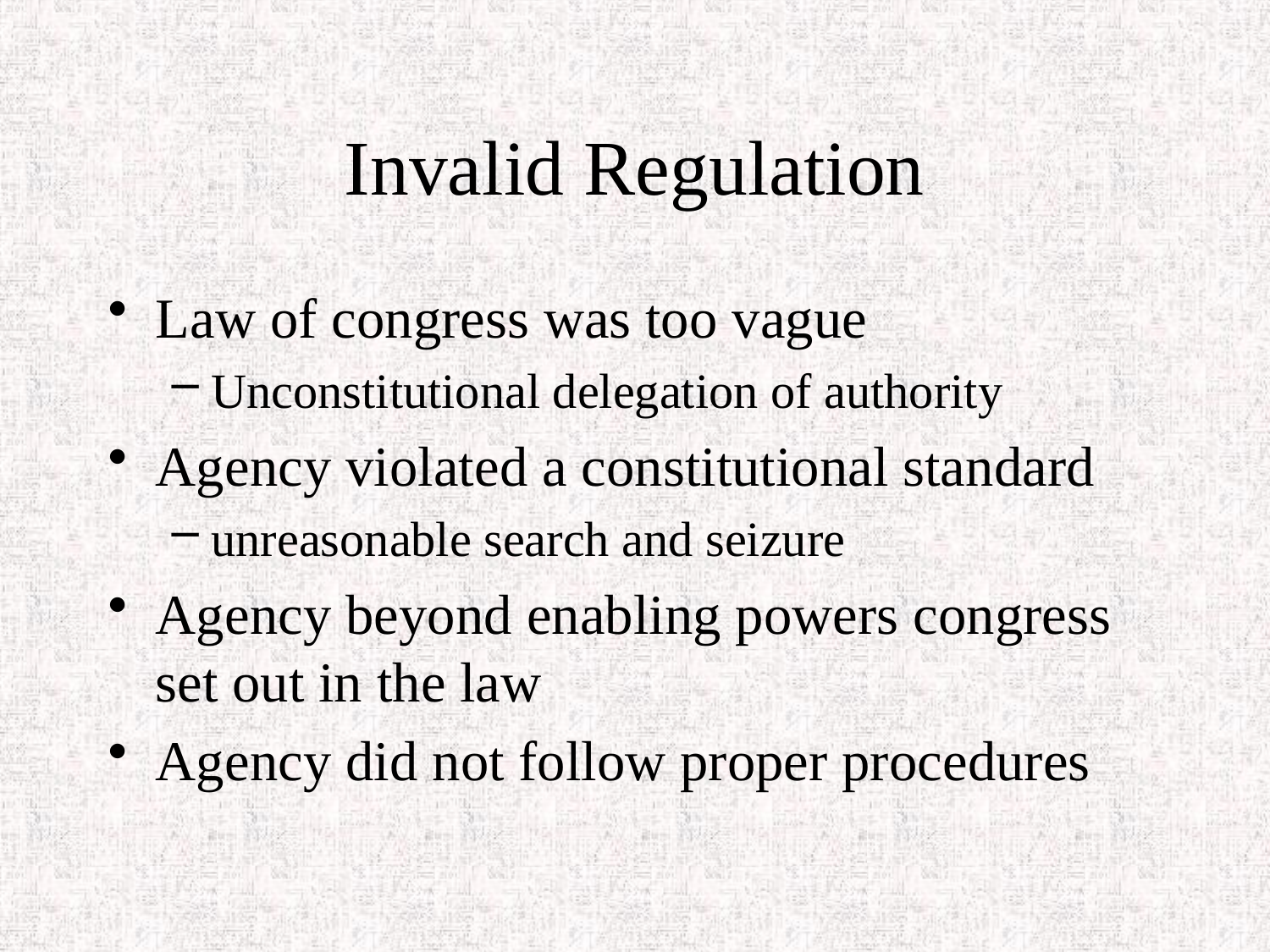

# Invalid Regulation
Law of congress was too vague
Unconstitutional delegation of authority
Agency violated a constitutional standard
unreasonable search and seizure
Agency beyond enabling powers congress set out in the law
Agency did not follow proper procedures